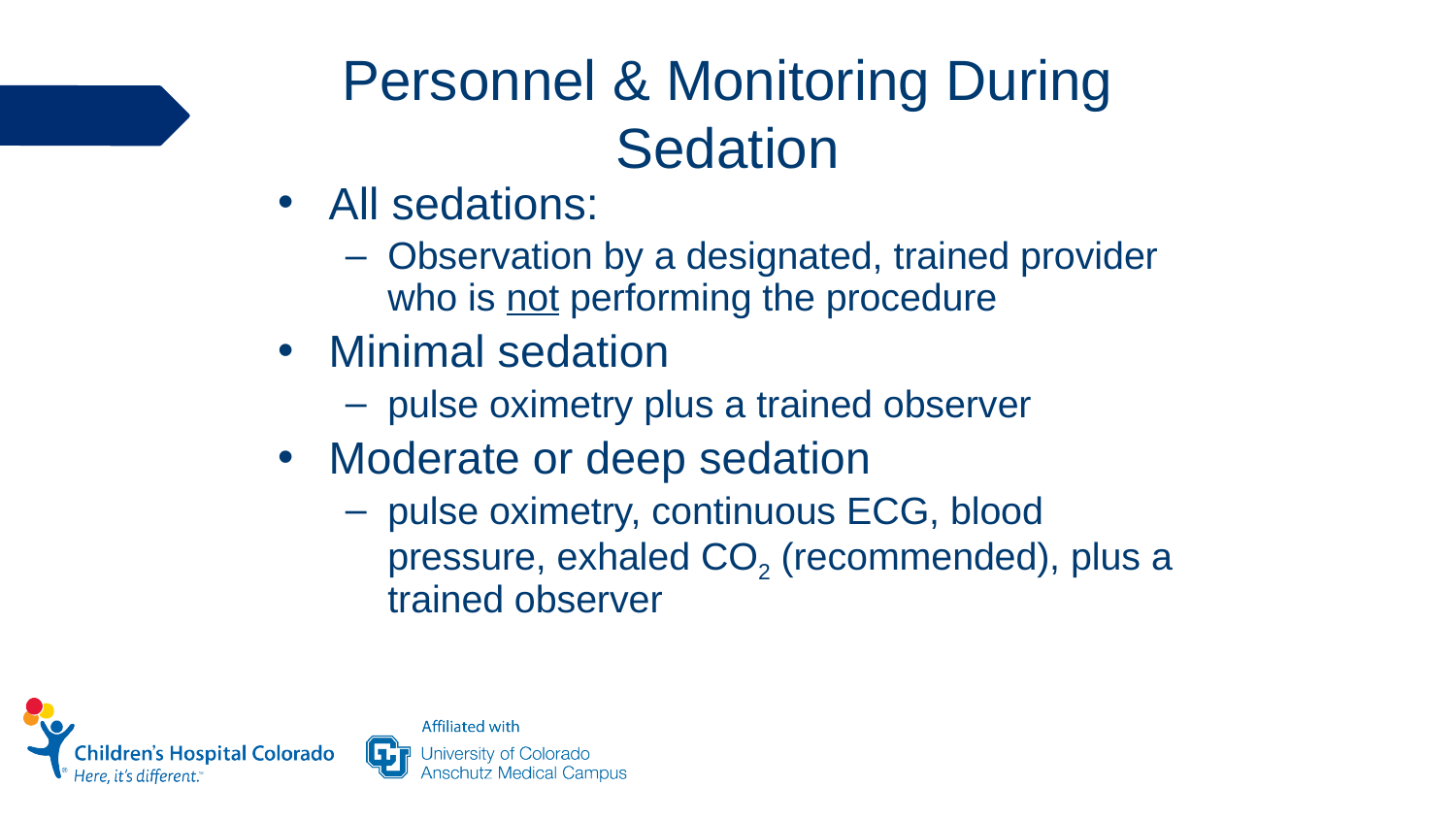

# Personnel & Monitoring During Sedation
All sedations:
Observation by a designated, trained provider who is not performing the procedure
Minimal sedation
pulse oximetry plus a trained observer
Moderate or deep sedation
pulse oximetry, continuous ECG, blood pressure, exhaled CO2 (recommended), plus a trained observer